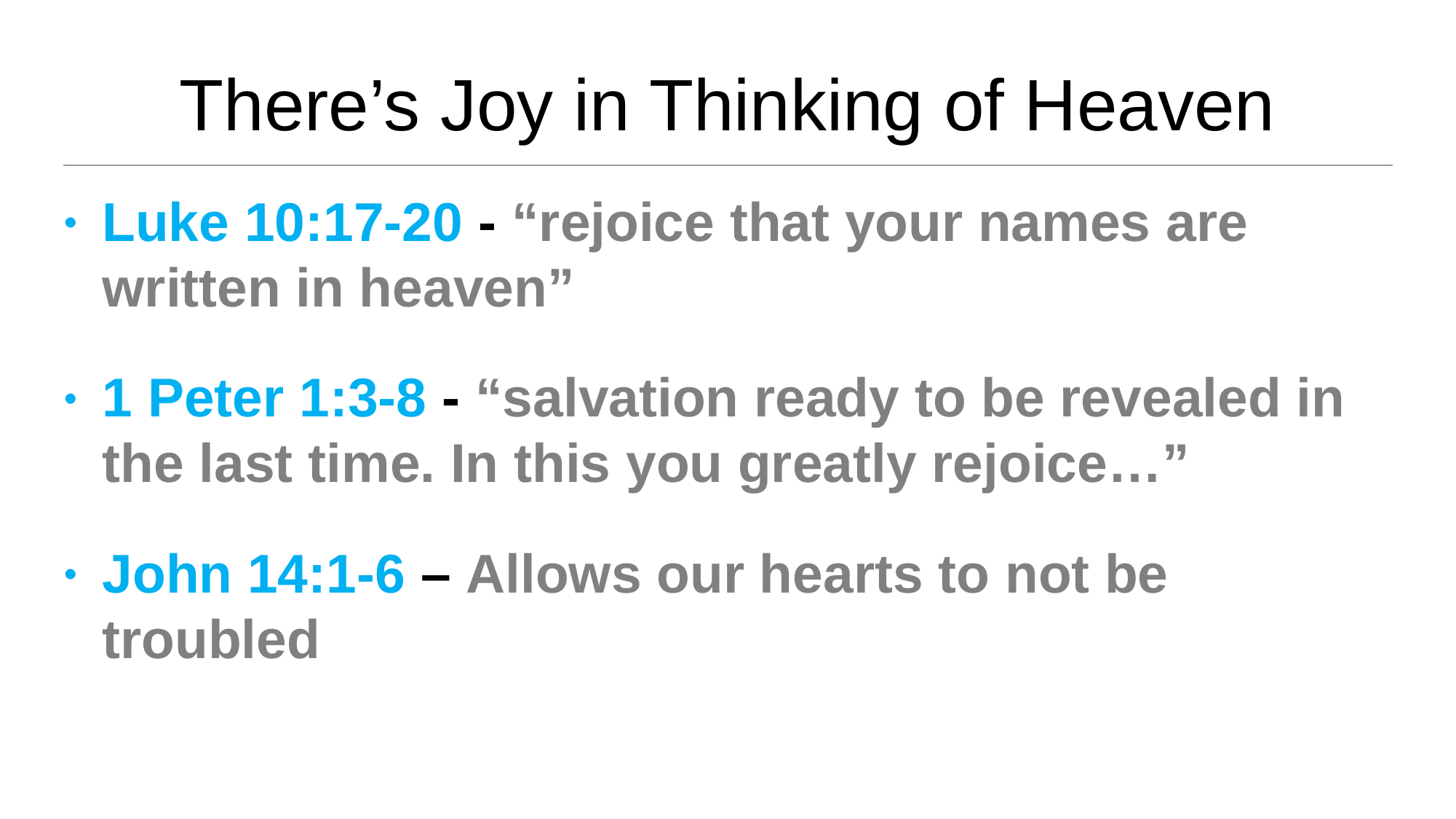

# There’s Joy in Thinking of Heaven
Luke 10:17-20 - “rejoice that your names are written in heaven”
1 Peter 1:3-8 - “salvation ready to be revealed in the last time. In this you greatly rejoice…”
John 14:1-6 – Allows our hearts to not be troubled